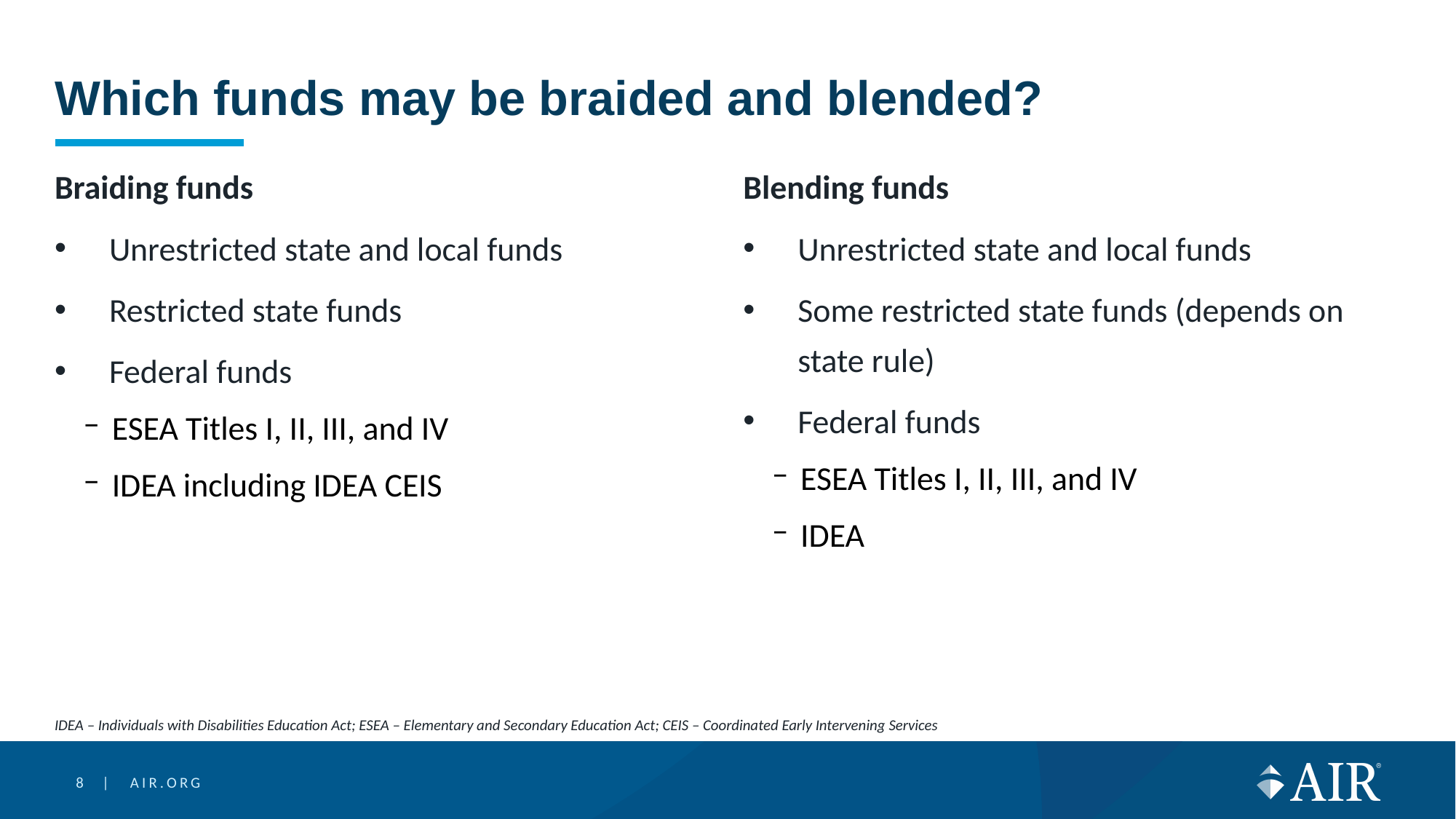

# Which funds may be braided and blended?
Braiding funds
Unrestricted state and local funds
Restricted state funds
Federal funds
ESEA Titles I, II, III, and IV
IDEA including IDEA CEIS

Blending funds
Unrestricted state and local funds
Some restricted state funds (depends on state rule)
Federal funds
ESEA Titles I, II, III, and IV
IDEA
IDEA – Individuals with Disabilities Education Act; ESEA – Elementary and Secondary Education Act; CEIS – Coordinated Early Intervening Services
8